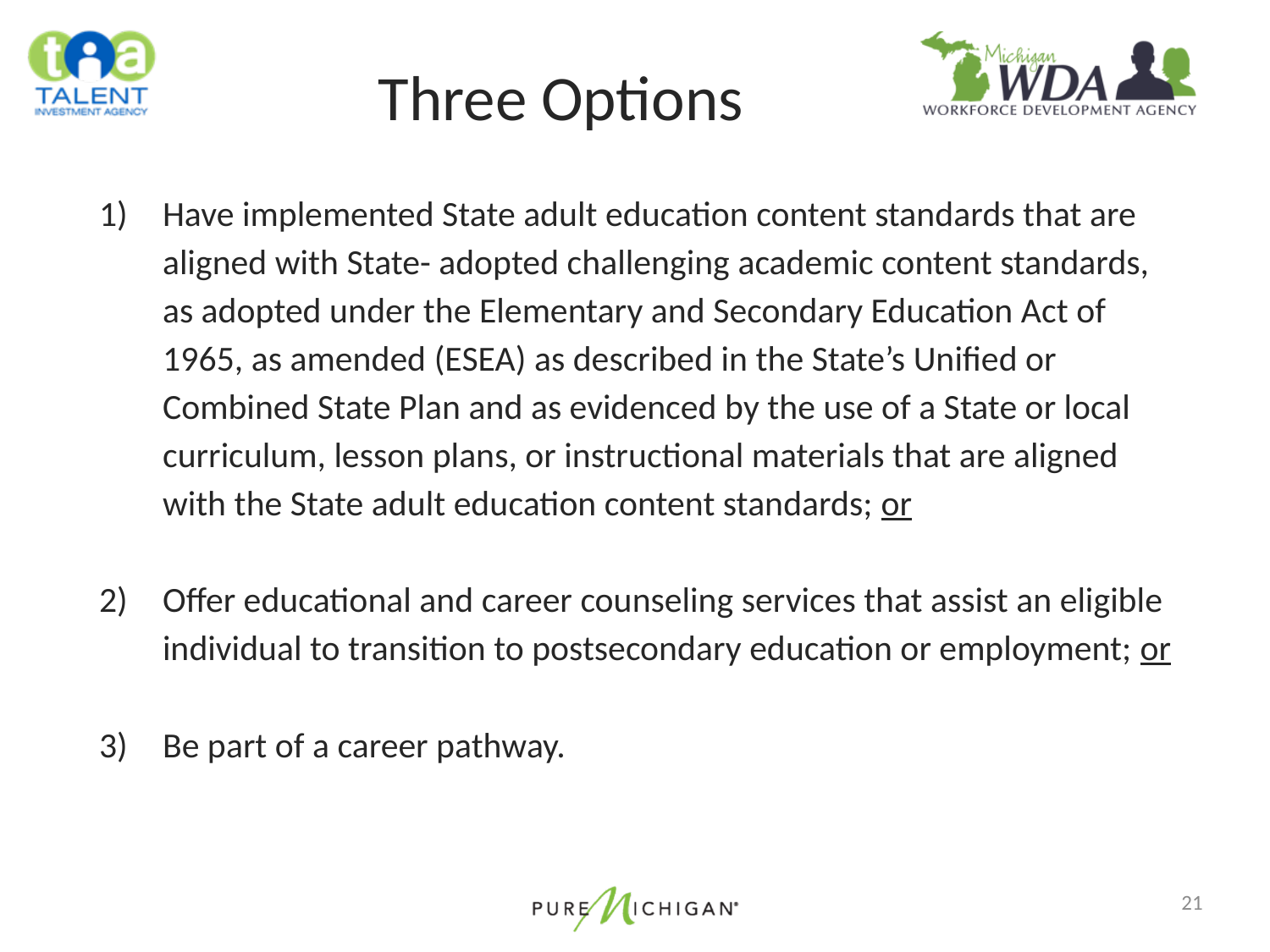

# Three Options
Have implemented State adult education content standards that are aligned with State- adopted challenging academic content standards, as adopted under the Elementary and Secondary Education Act of 1965, as amended (ESEA) as described in the State’s Unified or Combined State Plan and as evidenced by the use of a State or local curriculum, lesson plans, or instructional materials that are aligned with the State adult education content standards; or

Offer educational and career counseling services that assist an eligible individual to transition to postsecondary education or employment; or

Be part of a career pathway.

21